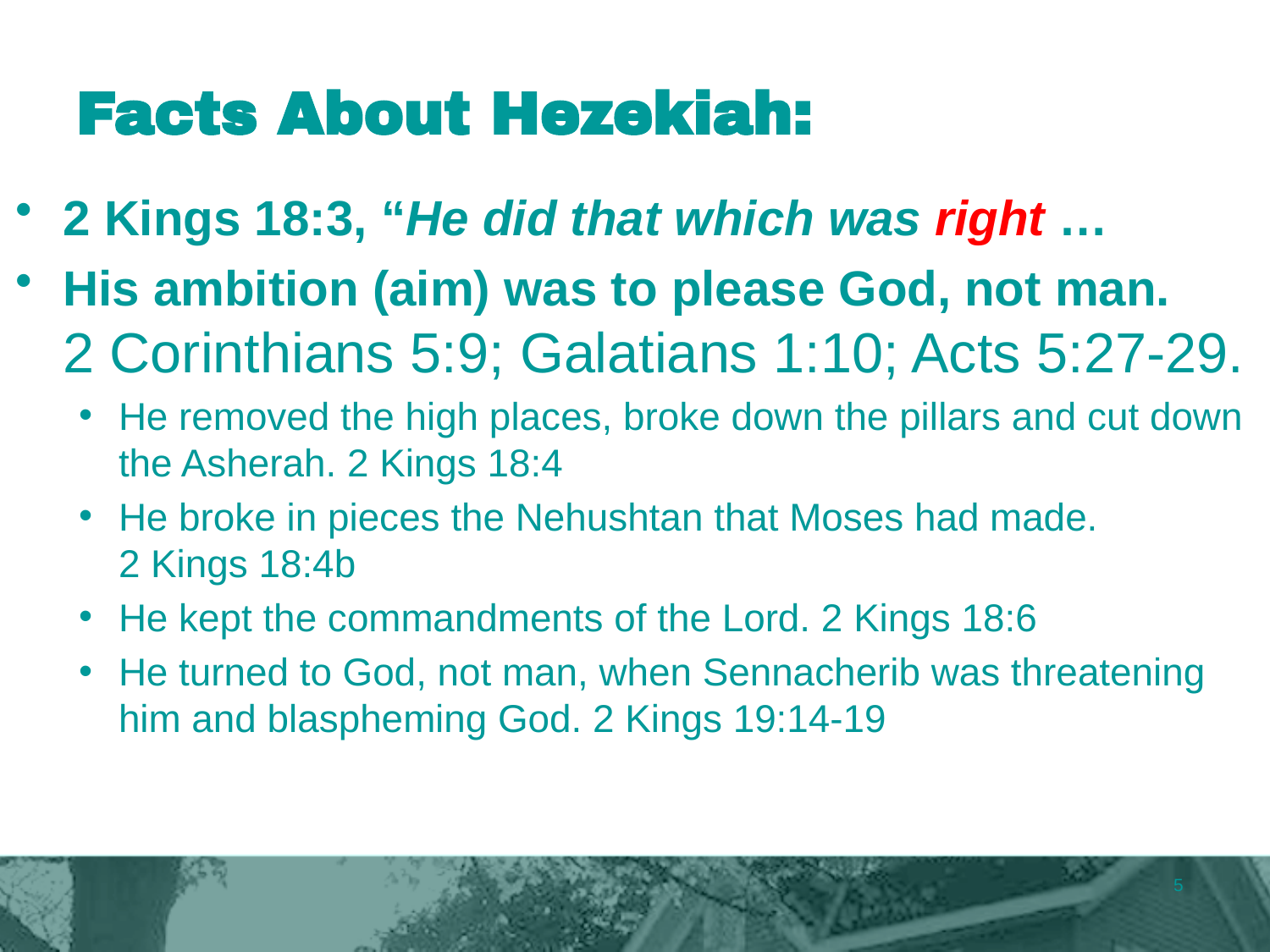

# Facts About Hezekiah:
2 Kings 18:3, “He did that which was right …
His ambition (aim) was to please God, not man.
2 Corinthians 5:9; Galatians 1:10; Acts 5:27-29.
He removed the high places, broke down the pillars and cut down the Asherah. 2 Kings 18:4
He broke in pieces the Nehushtan that Moses had made.
2 Kings 18:4b
He kept the commandments of the Lord. 2 Kings 18:6
He turned to God, not man, when Sennacherib was threatening him and blaspheming God. 2 Kings 19:14-19
5